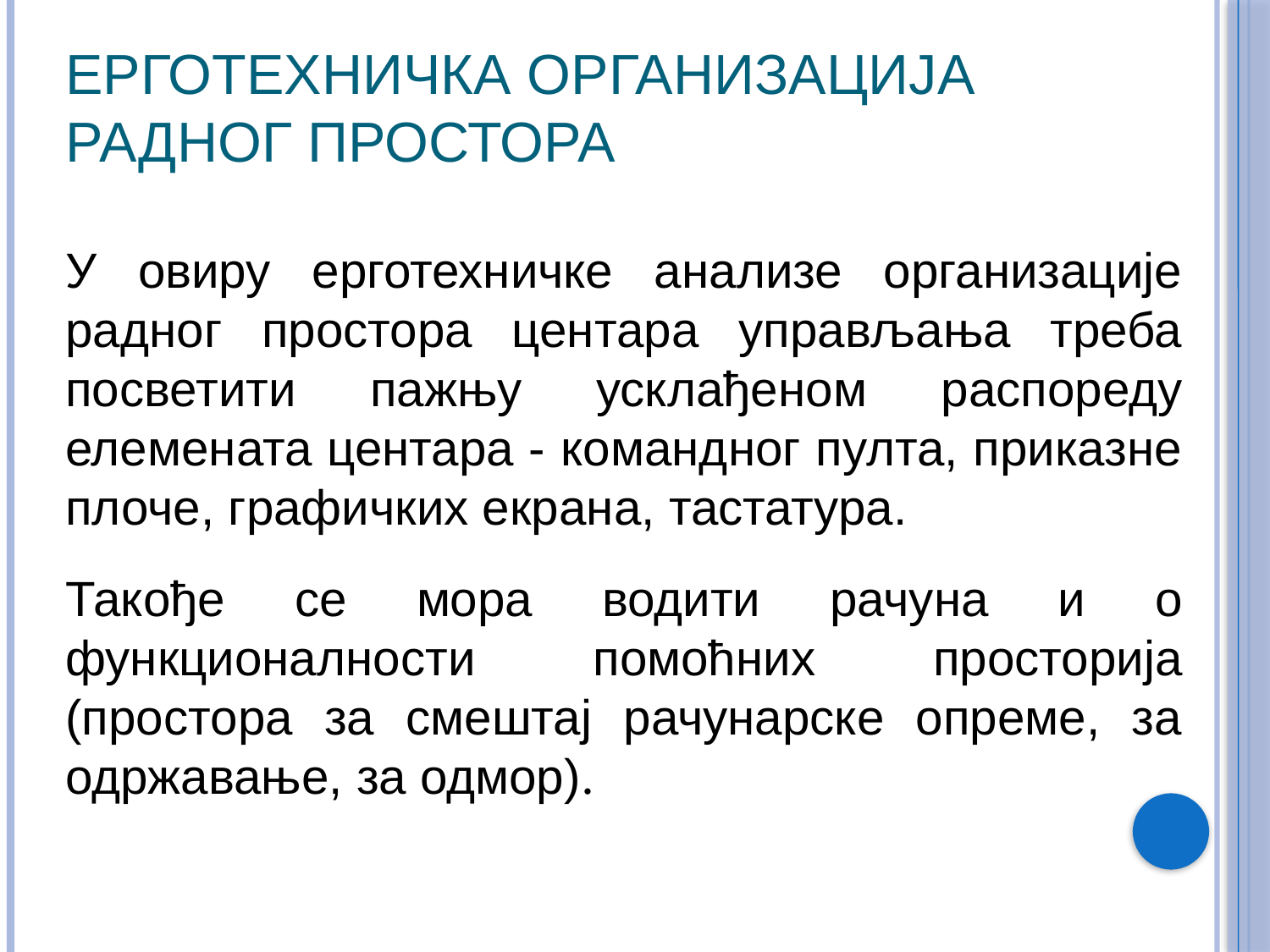

# Ерготехничка организација радног простора
У овиру ерготехничке анализе организације радног простора центара управљања треба посветити пажњу усклађеном распореду елемената центара - командног пулта, приказне плоче, графичких екрана, тастатура.
Такође се мора водити рачуна и о функционалности помоћних просторија (простора за смештај рачунарске опреме, за одржавање, за одмор).